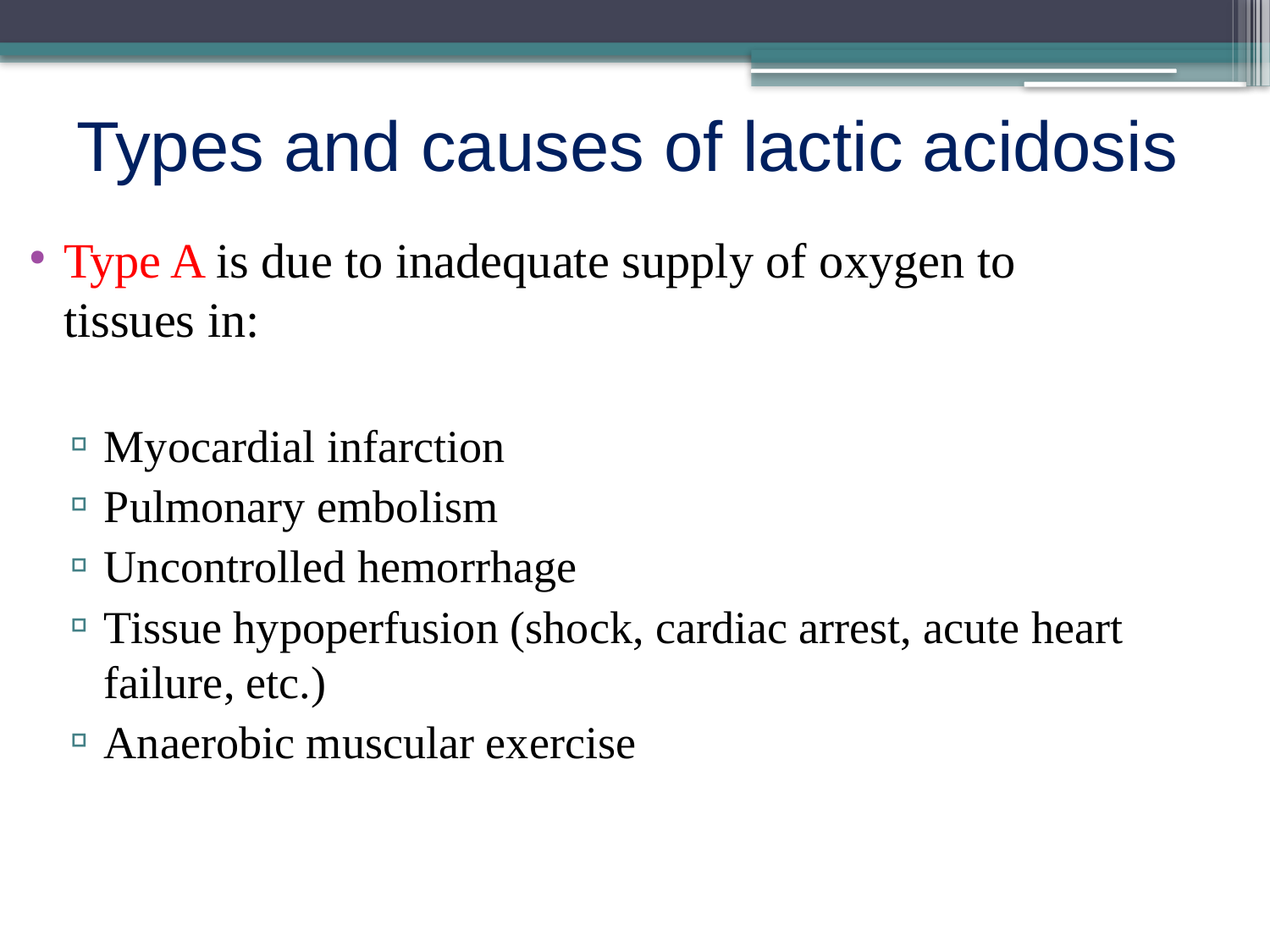

Types and causes of lactic acidosis
Type A is due to inadequate supply of oxygen to tissues in:

Myocardial infarction
Pulmonary embolism
Uncontrolled hemorrhage
Tissue hypoperfusion (shock, cardiac arrest, acute heart failure, etc.)
Anaerobic muscular exercise